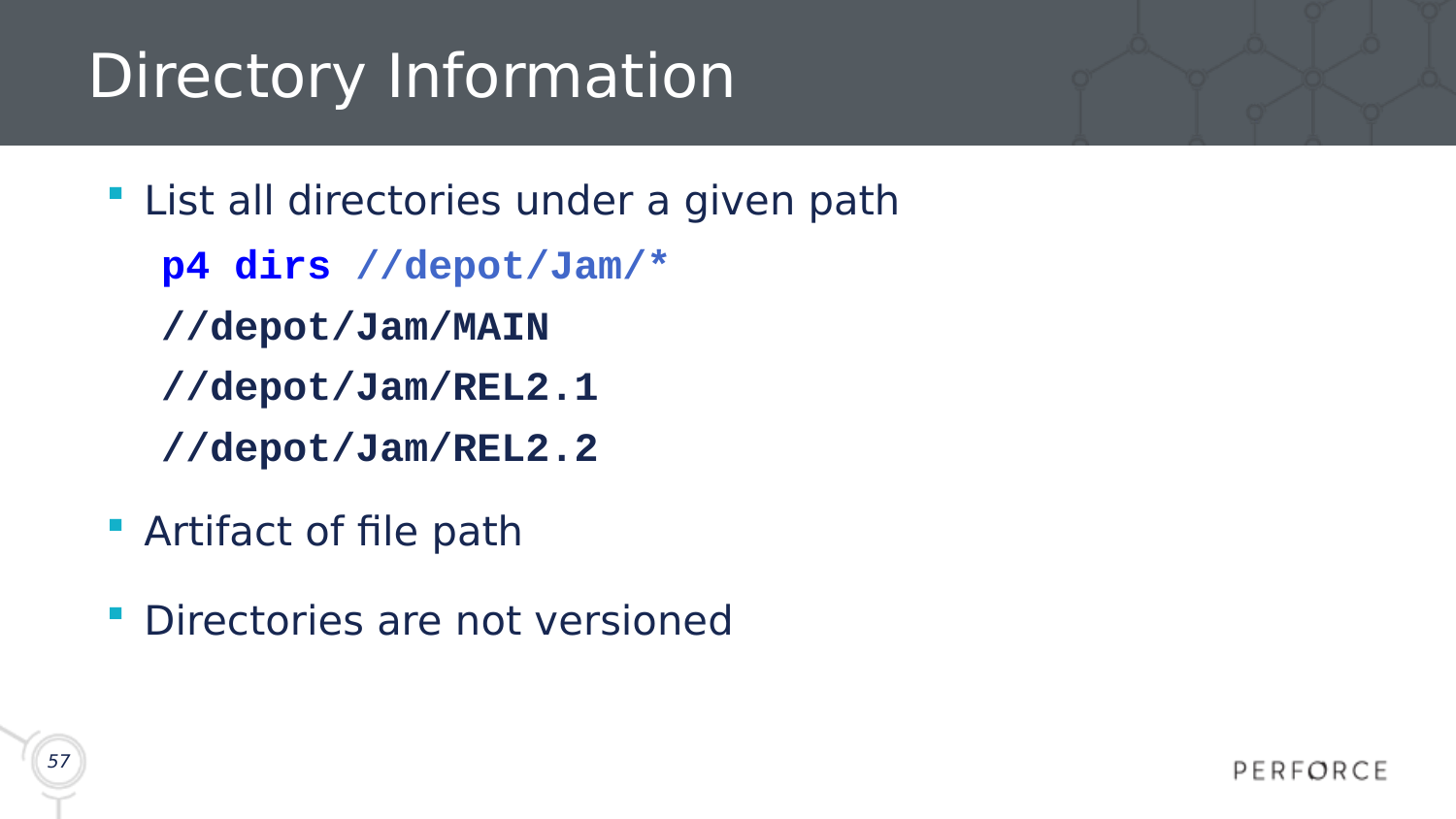

# Directory Information
List all directories under a given path
p4 dirs //depot/Jam/*
//depot/Jam/MAIN
//depot/Jam/REL2.1
//depot/Jam/REL2.2
Artifact of file path
Directories are not versioned